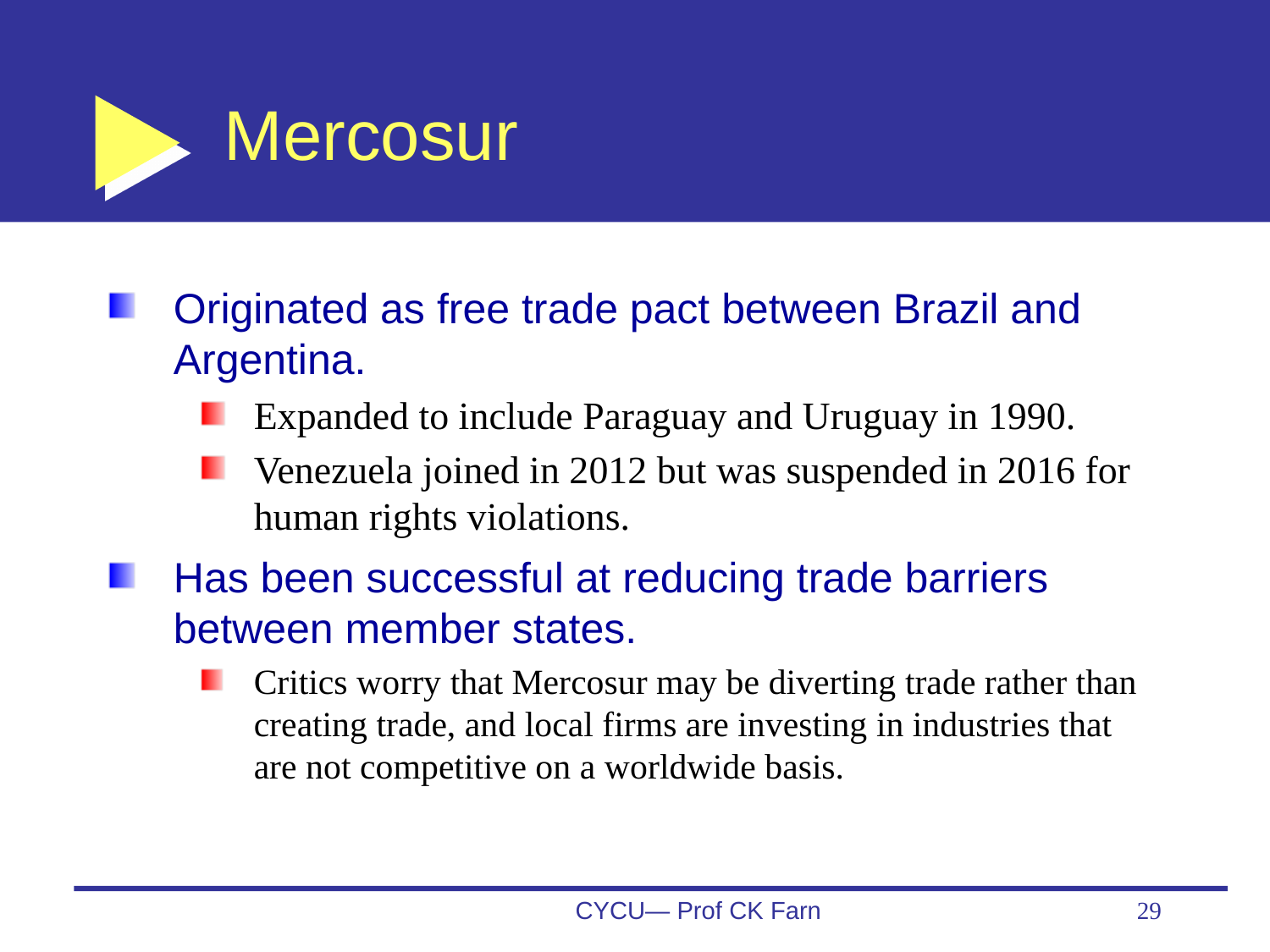

# Mercosur
Originated as free trade pact between Brazil and Argentina.
Expanded to include Paraguay and Uruguay in 1990.
Venezuela joined in 2012 but was suspended in 2016 for human rights violations.
Has been successful at reducing trade barriers between member states.
Critics worry that Mercosur may be diverting trade rather than creating trade, and local firms are investing in industries that are not competitive on a worldwide basis.

CYCU— Prof CK Farn
29